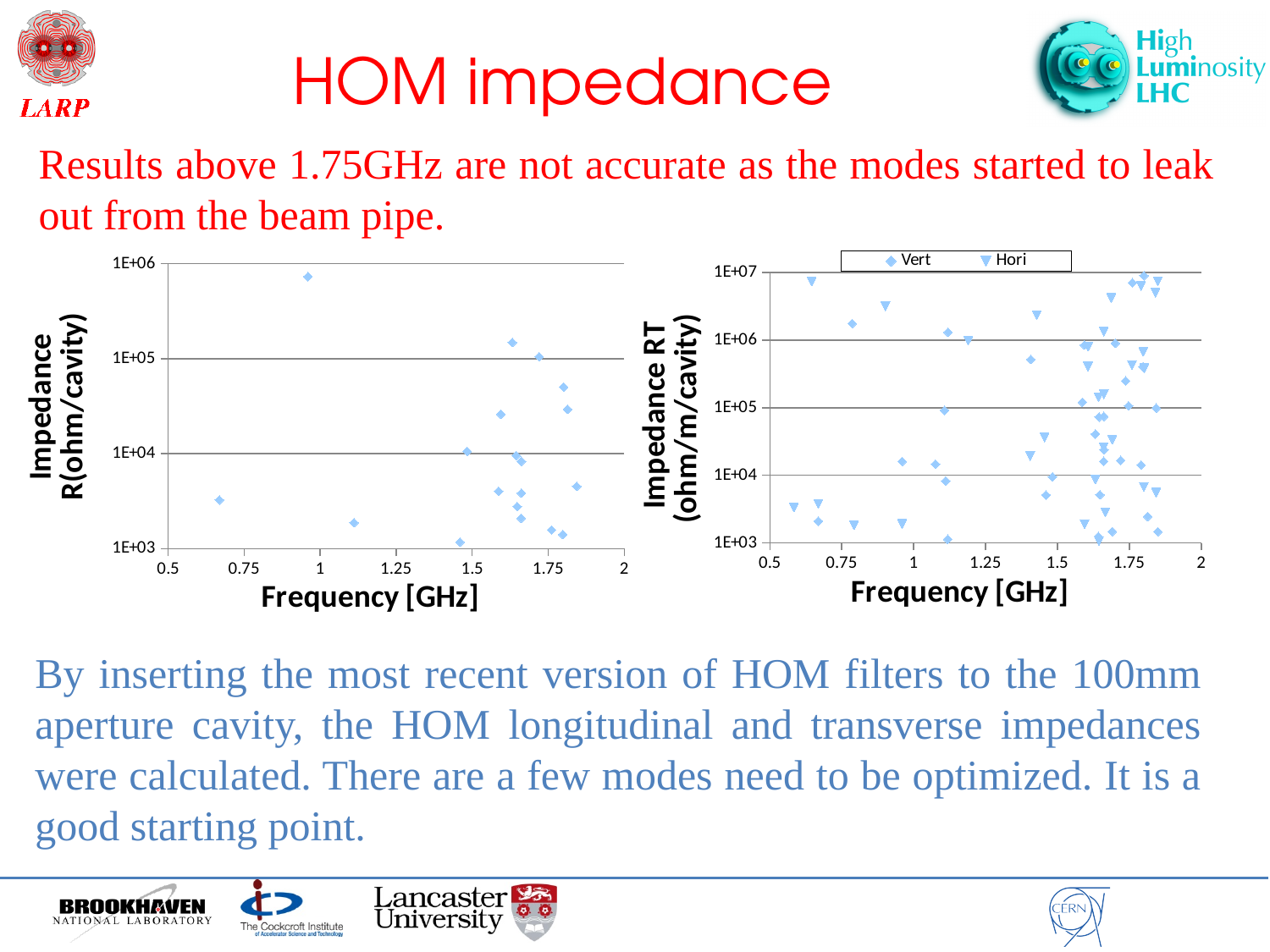

# HOM impedance
Results above 1.75GHz are not accurate as the modes started to leak out from the beam pipe.

### Chart

| Category |  |
|---|---|

### Chart

| Category |  |  |
|---|---|---|
By inserting the most recent version of HOM filters to the 100mm aperture cavity, the HOM longitudinal and transverse impedances were calculated. There are a few modes need to be optimized. It is a good starting point.